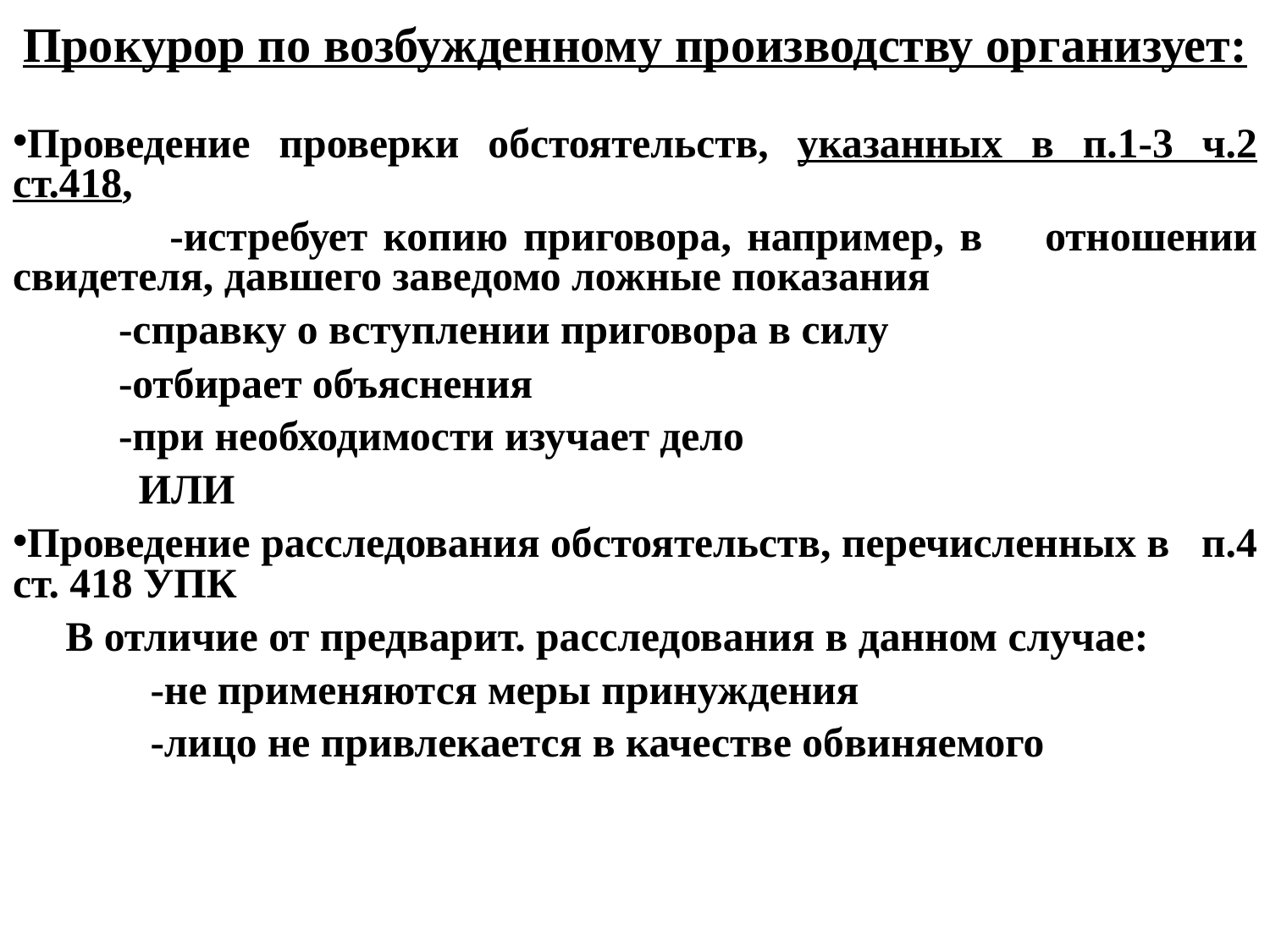

# Прокурор по возбужденному производству организует:
Проведение проверки обстоятельств, указанных в п.1-3 ч.2 ст.418,
          -истребует копию приговора, например, в    отношении свидетеля, давшего заведомо ложные показания
          -справку о вступлении приговора в силу
          -отбирает объяснения
          -при необходимости изучает дело
					ИЛИ
Проведение расследования обстоятельств, перечисленных в   п.4 ст. 418 УПК
     В отличие от предварит. расследования в данном случае:
             -не применяются меры принуждения
             -лицо не привлекается в качестве обвиняемого